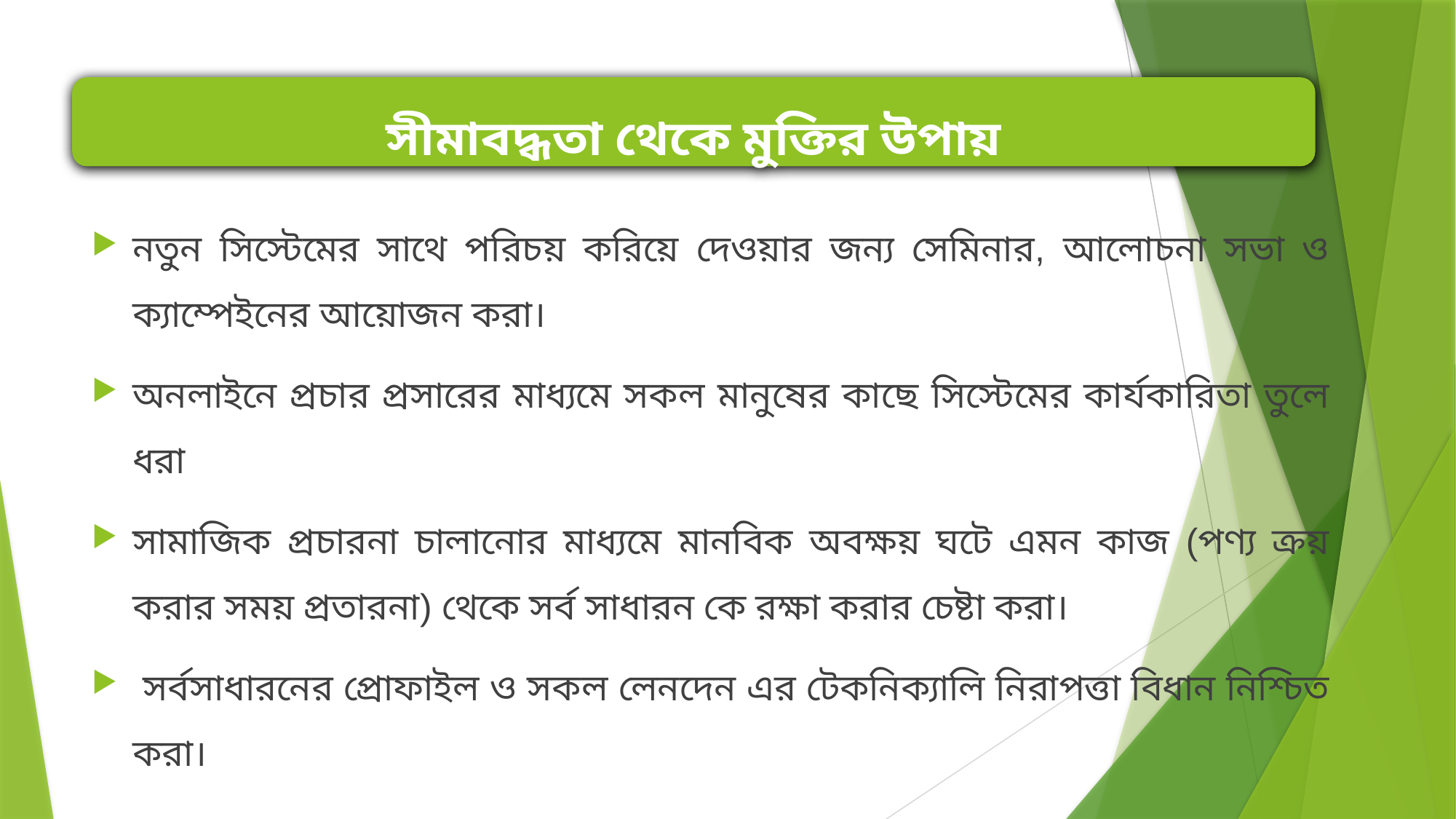

সীমাবদ্ধতা থেকে মুক্তির উপায়
নতুন সিস্টেমের সাথে পরিচয় করিয়ে দেওয়ার জন্য সেমিনার, আলোচনা সভা ও ক্যাম্পেইনের আয়োজন করা।
অনলাইনে প্রচার প্রসারের মাধ্যমে সকল মানুষের কাছে সিস্টেমের কার্যকারিতা তুলে ধরা
সামাজিক প্রচারনা চালানোর মাধ্যমে মানবিক অবক্ষয় ঘটে এমন কাজ (পণ্য ক্রয় করার সময় প্রতারনা) থেকে সর্ব সাধারন কে রক্ষা করার চেষ্টা করা।
 সর্বসাধারনের প্রোফাইল ও সকল লেনদেন এর টেকনিক্যালি নিরাপত্তা বিধান নিশ্চিত করা।